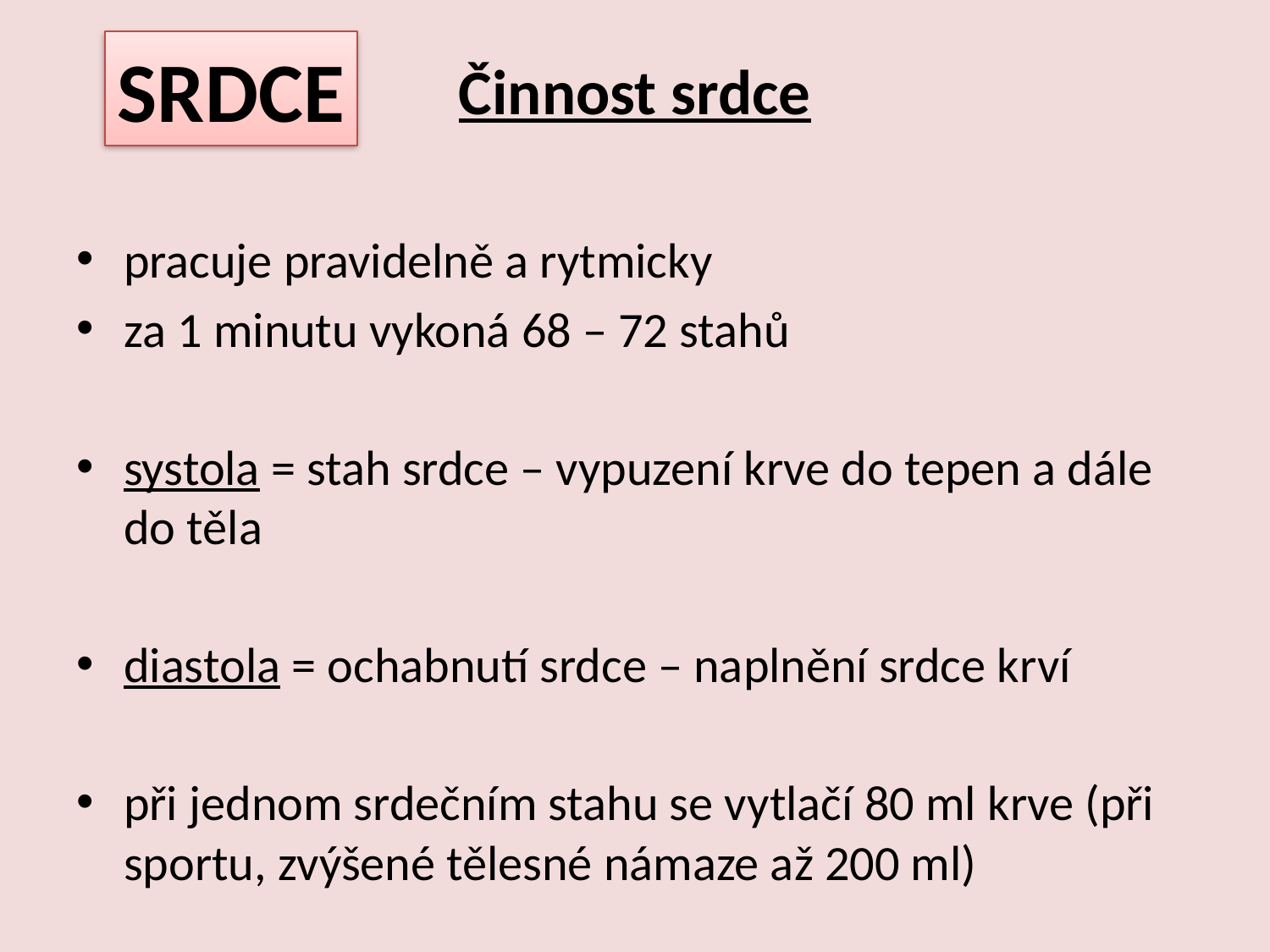

SRDCE
# Činnost srdce
pracuje pravidelně a rytmicky
za 1 minutu vykoná 68 – 72 stahů

systola = stah srdce – vypuzení krve do tepen a dále do těla

diastola = ochabnutí srdce – naplnění srdce krví

při jednom srdečním stahu se vytlačí 80 ml krve (při sportu, zvýšené tělesné námaze až 200 ml)